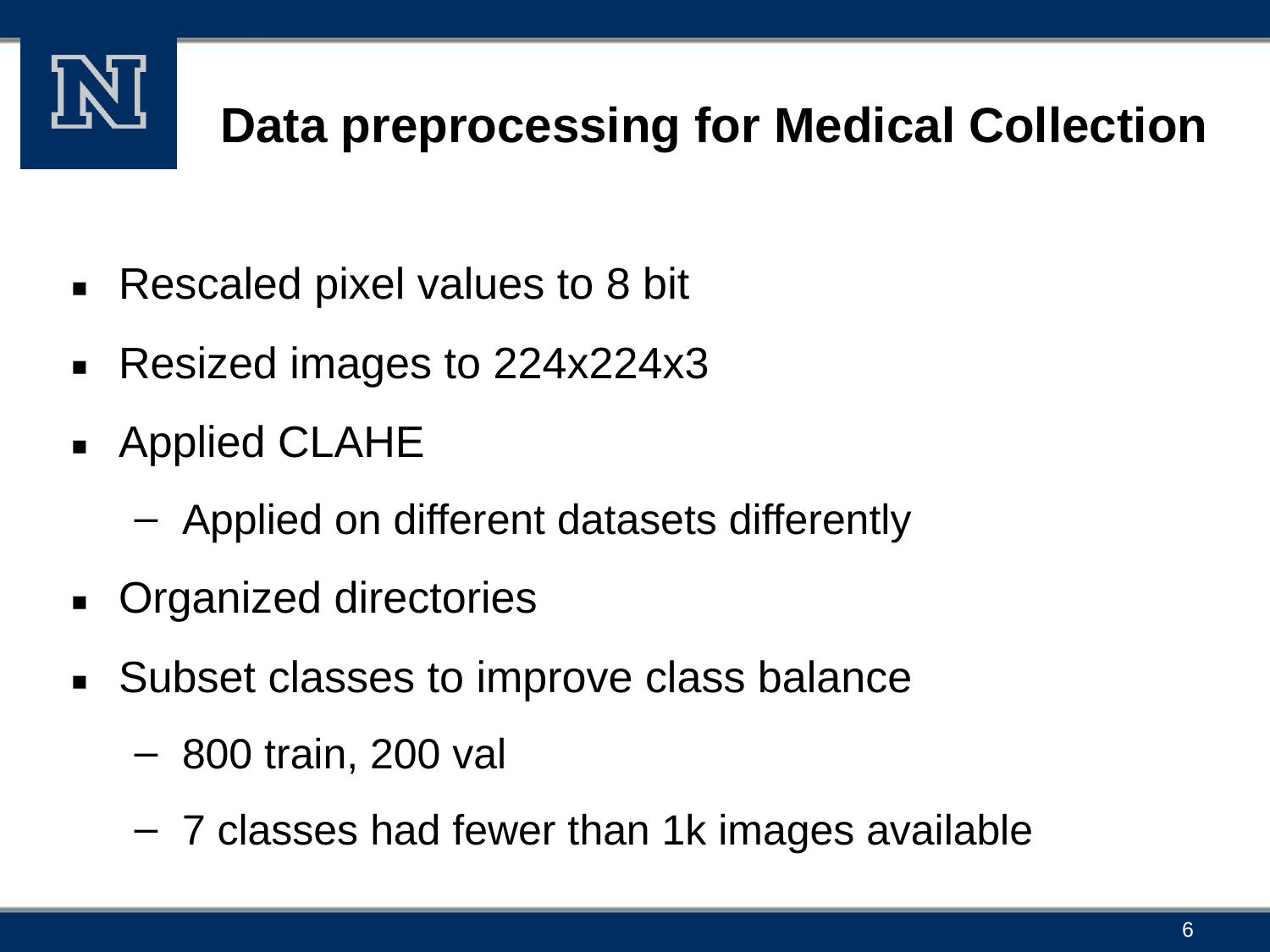

# Data preprocessing for Medical Collection
Rescaled pixel values to 8 bit
Resized images to 224x224x3
Applied CLAHE
Applied on different datasets differently
Organized directories
Subset classes to improve class balance
800 train, 200 val
7 classes had fewer than 1k images available
6